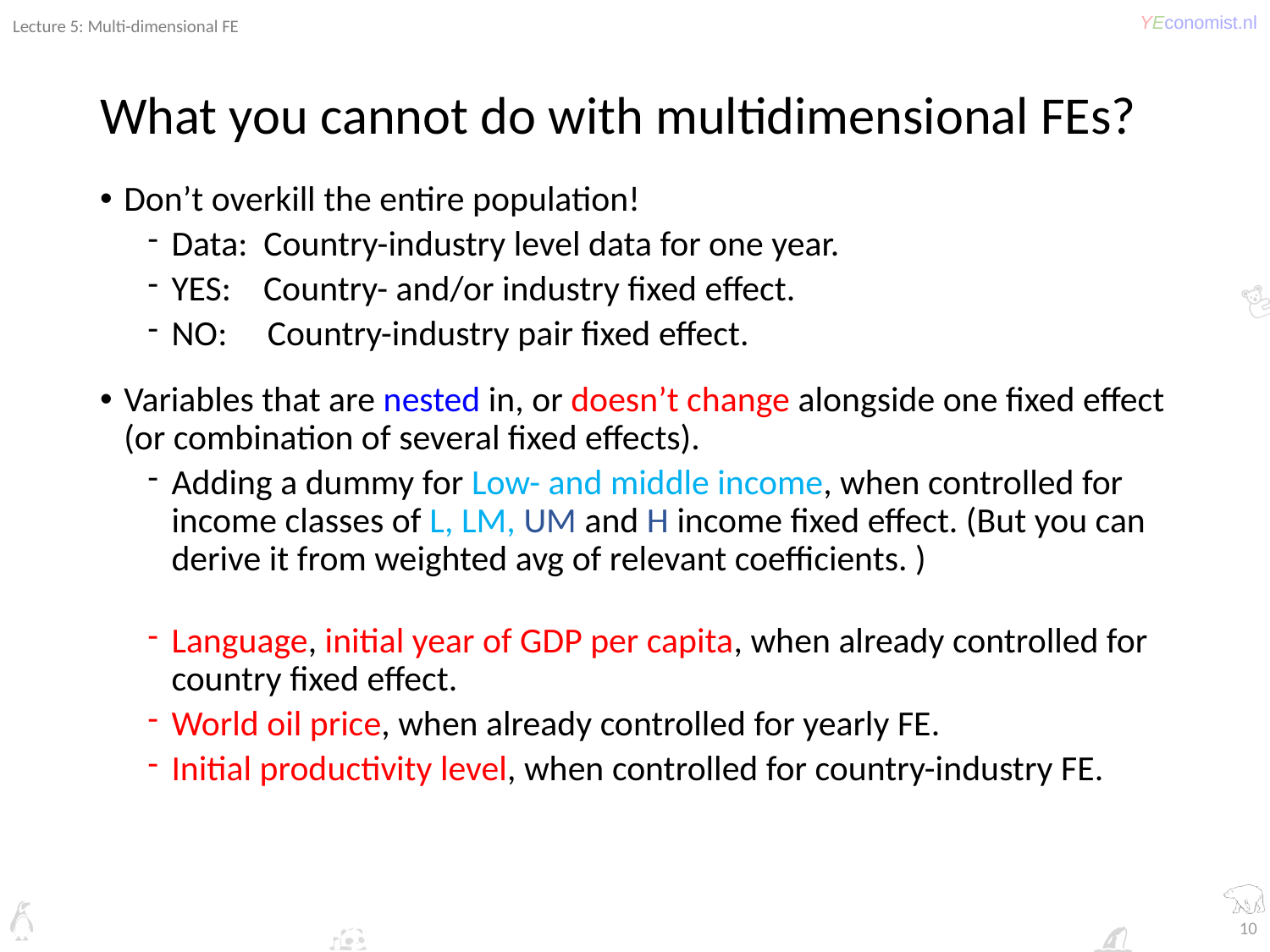

Lecture 5: Multi-dimensional FE
# What you cannot do with multidimensional FEs?
Don’t overkill the entire population!
Data:  Country-industry level data for one year.
YES:    Country- and/or industry fixed effect.
NO:     Country-industry pair fixed effect.

Variables that are nested in, or doesn’t change alongside one fixed effect (or combination of several fixed effects).
Adding a dummy for Low- and middle income, when controlled for income classes of L, LM, UM and H income fixed effect. (But you can derive it from weighted avg of relevant coefficients. )

Language, initial year of GDP per capita, when already controlled for country fixed effect.
World oil price, when already controlled for yearly FE.
Initial productivity level, when controlled for country-industry FE.

10